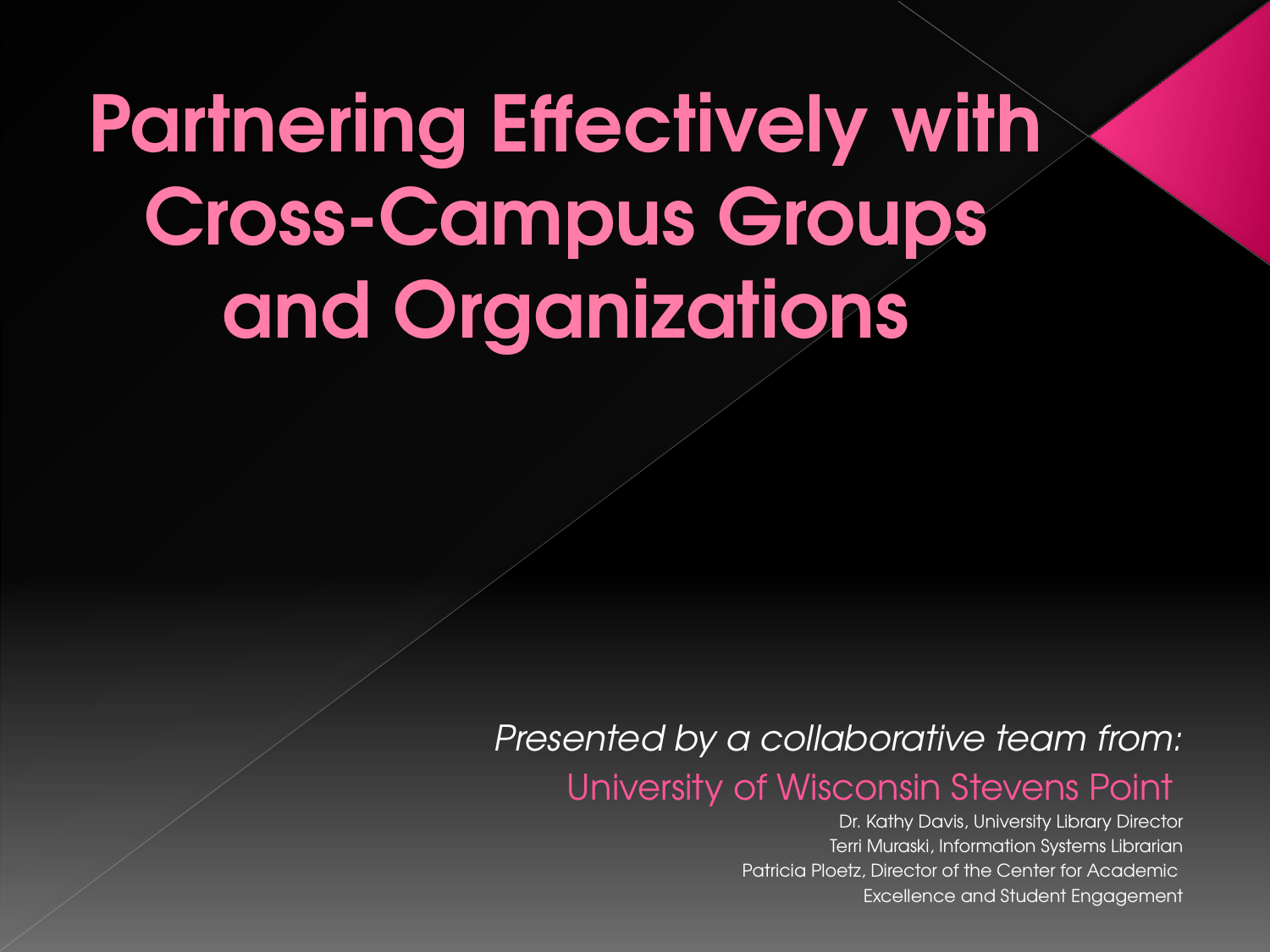

# Partnering Effectively with Cross-Campus Groups and Organizations

Presented by a collaborative team from:
University of Wisconsin Stevens Point
Dr. Kathy Davis, University Library Director
Terri Muraski, Information Systems Librarian
Patricia Ploetz, Director of the Center for Academic
Excellence and Student Engagement